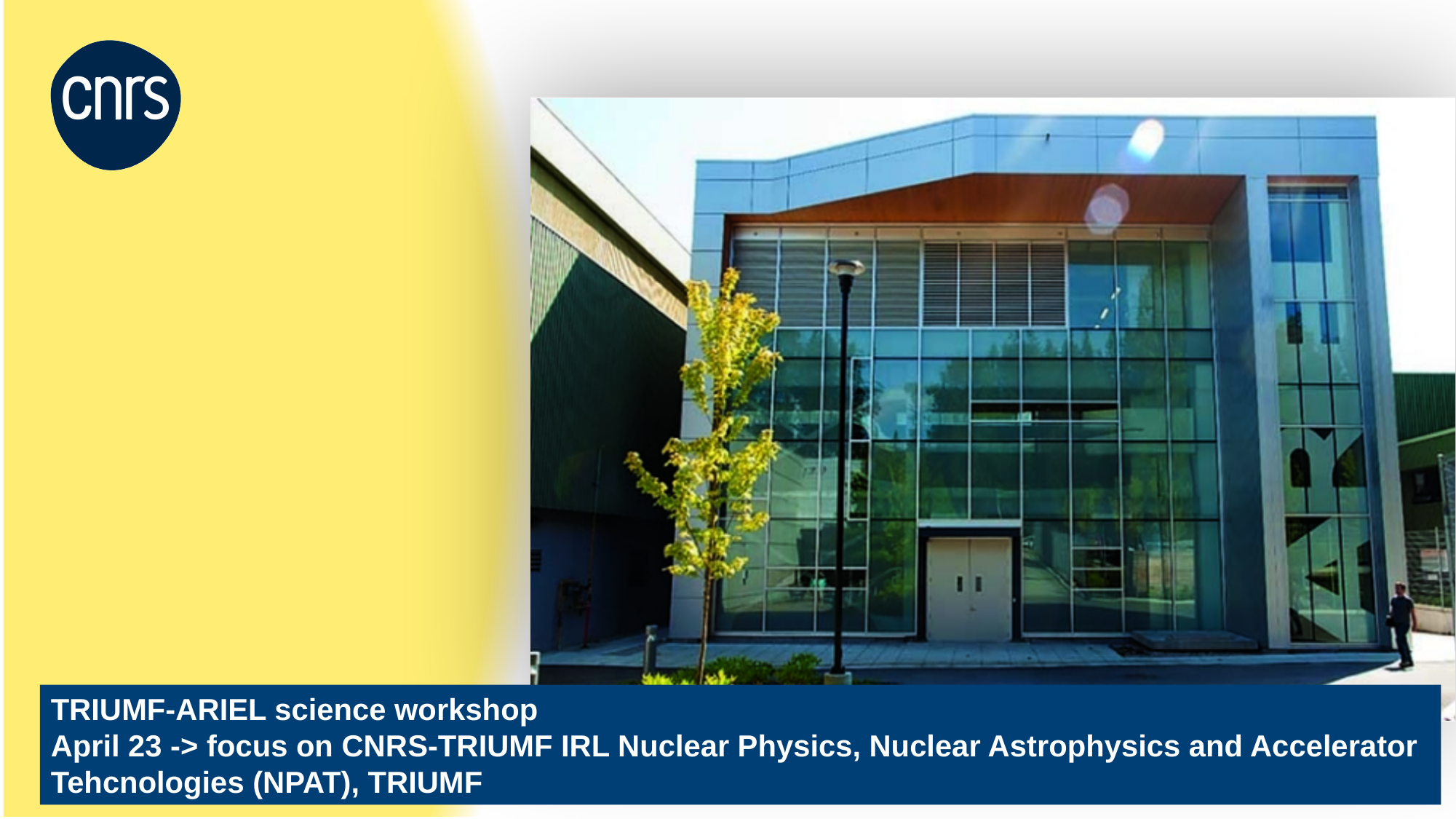

Marcella Grasso

Scientific Director
Nuclear and Hadronic Physics

CNRS  Nucléaire & Particules
IN2P3
France

TRIUMF-ARIEL science workshop
April 23 -> focus on CNRS-TRIUMF IRL Nuclear Physics, Nuclear Astrophysics and Accelerator Tehcnologies (NPAT), TRIUMF